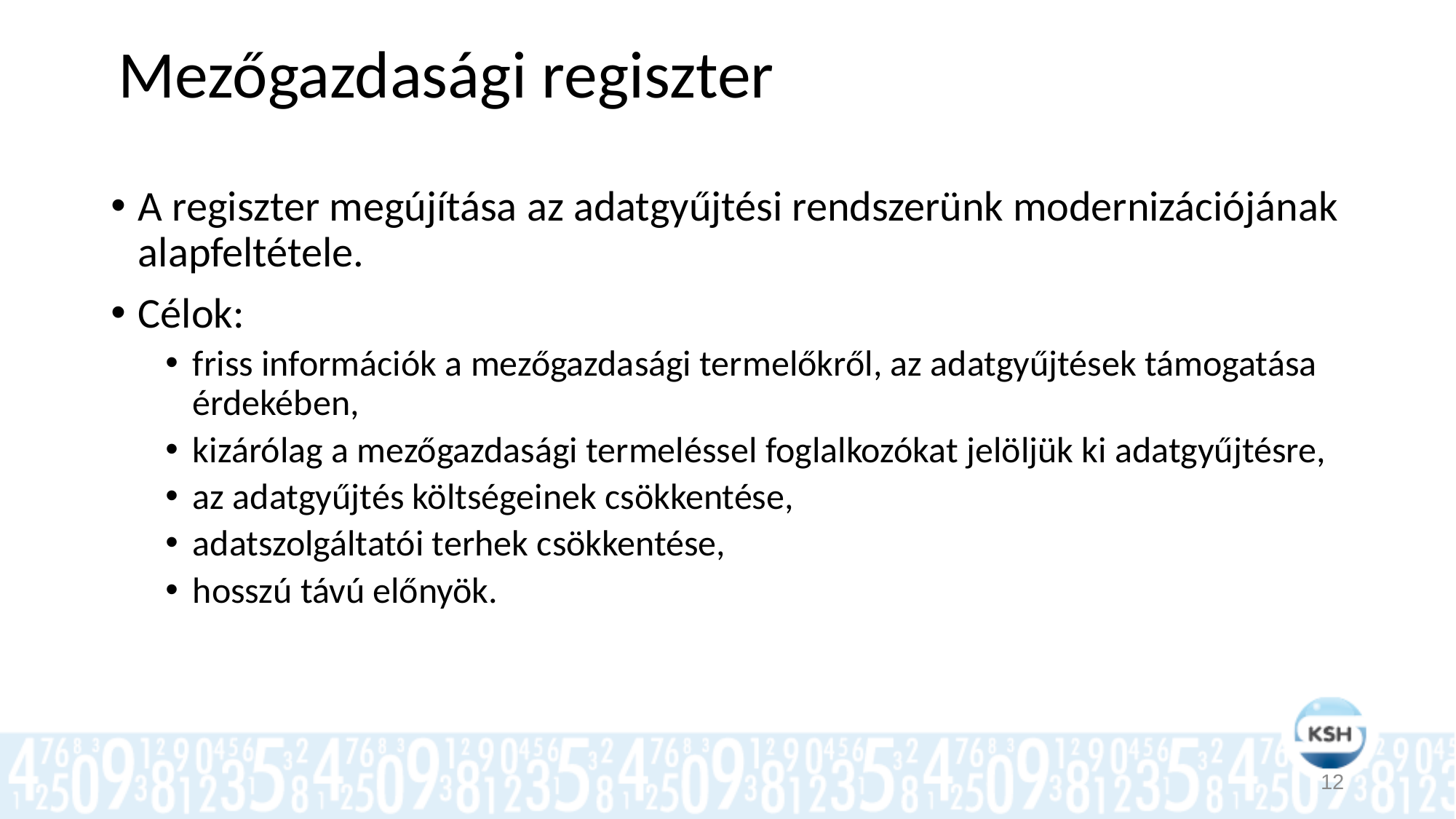

# Mezőgazdasági regiszter
A regiszter megújítása az adatgyűjtési rendszerünk modernizációjának alapfeltétele.
Célok:
friss információk a mezőgazdasági termelőkről, az adatgyűjtések támogatása érdekében,
kizárólag a mezőgazdasági termeléssel foglalkozókat jelöljük ki adatgyűjtésre,
az adatgyűjtés költségeinek csökkentése,
adatszolgáltatói terhek csökkentése,
hosszú távú előnyök.
12